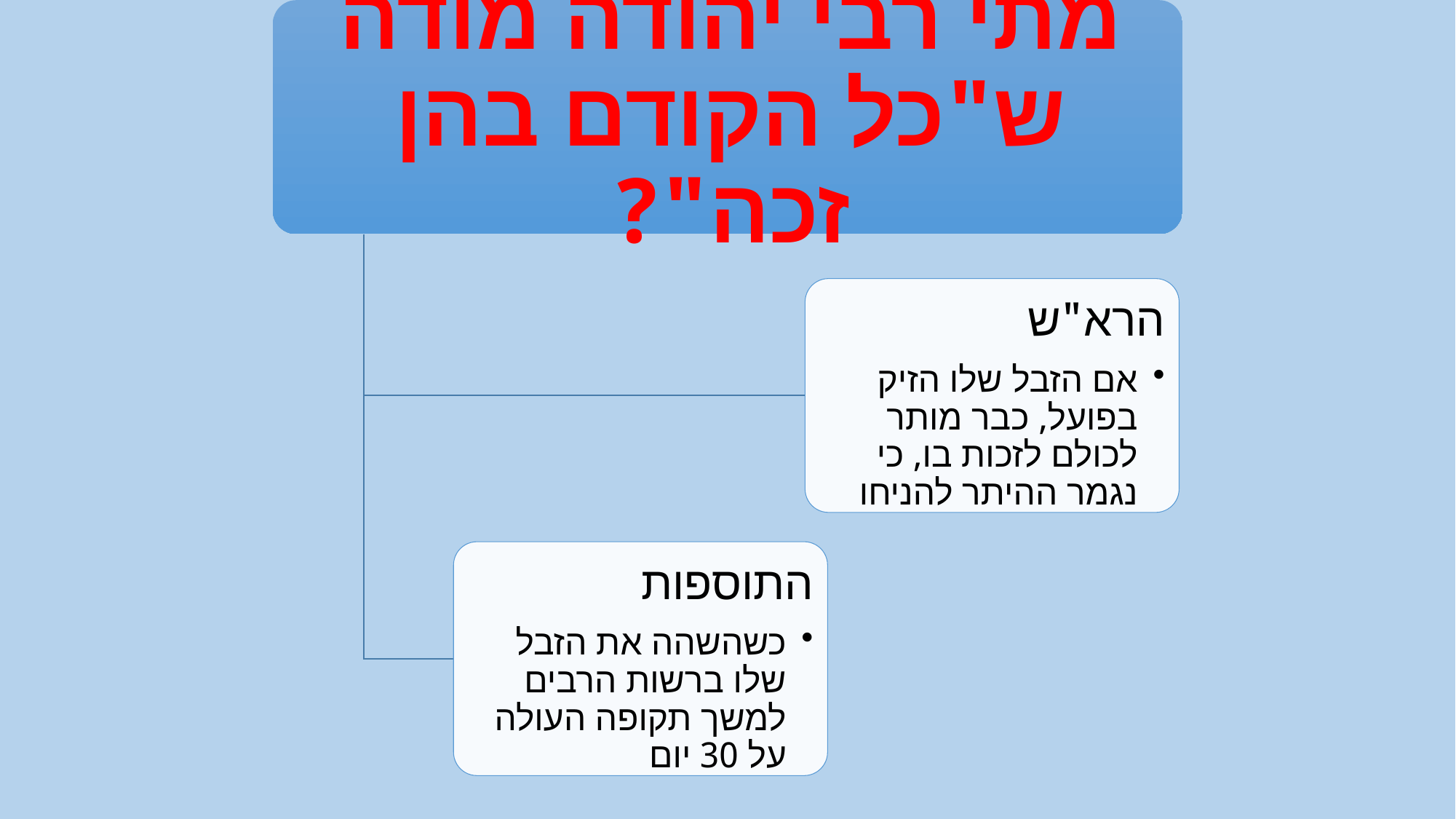

מתי רבי יהודה מודה ש"כל הקודם בהן זכה"?
הרא"ש
אם הזבל שלו הזיק בפועל, כבר מותר לכולם לזכות בו, כי נגמר ההיתר להניחו
התוספות
כשהשהה את הזבל שלו ברשות הרבים למשך תקופה העולה על 30 יום